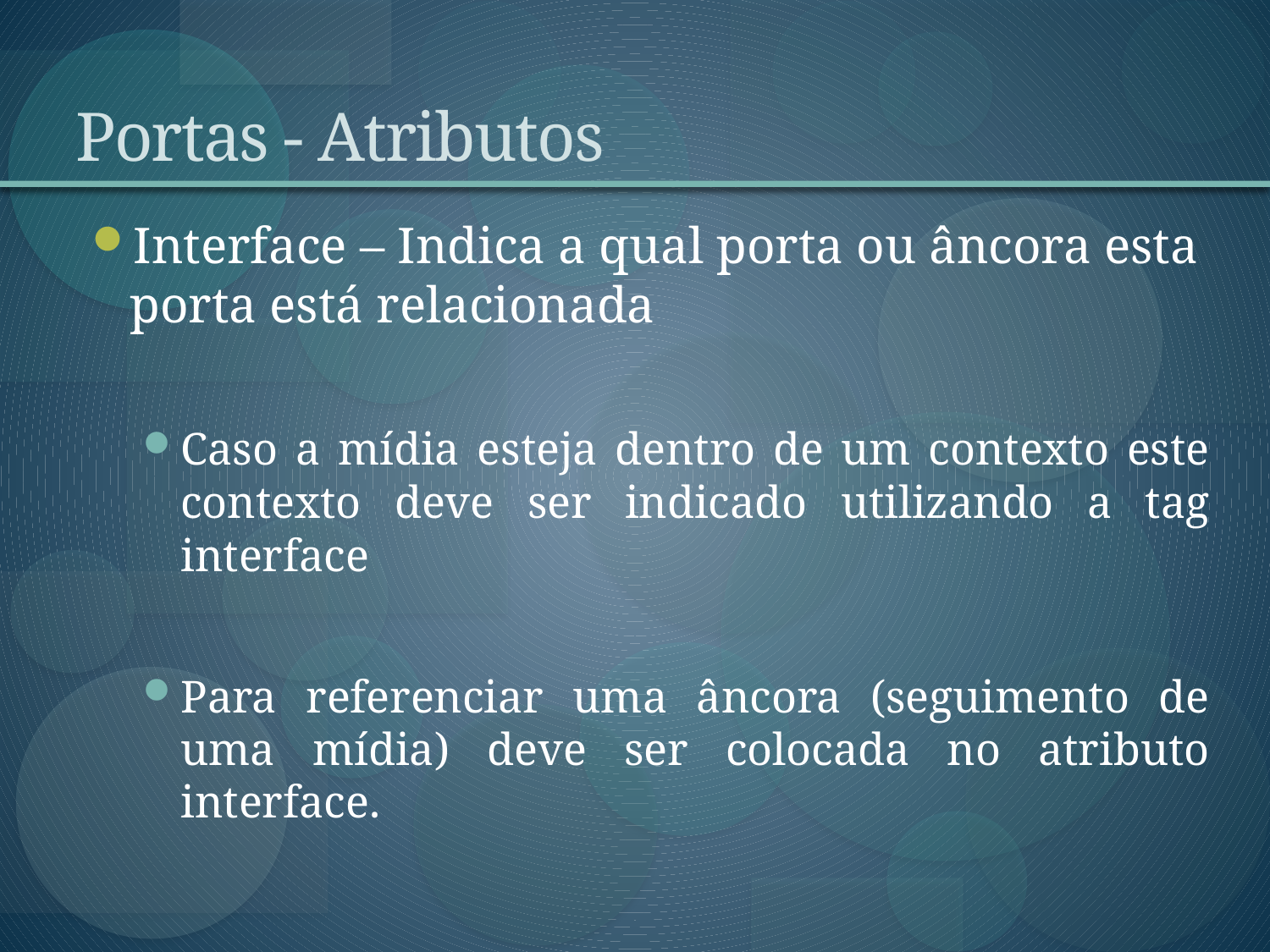

# Portas - Atributos
Interface – Indica a qual porta ou âncora esta porta está relacionada

Caso a mídia esteja dentro de um contexto este contexto deve ser indicado utilizando a tag interface

Para referenciar uma âncora (seguimento de uma mídia) deve ser colocada no atributo interface.